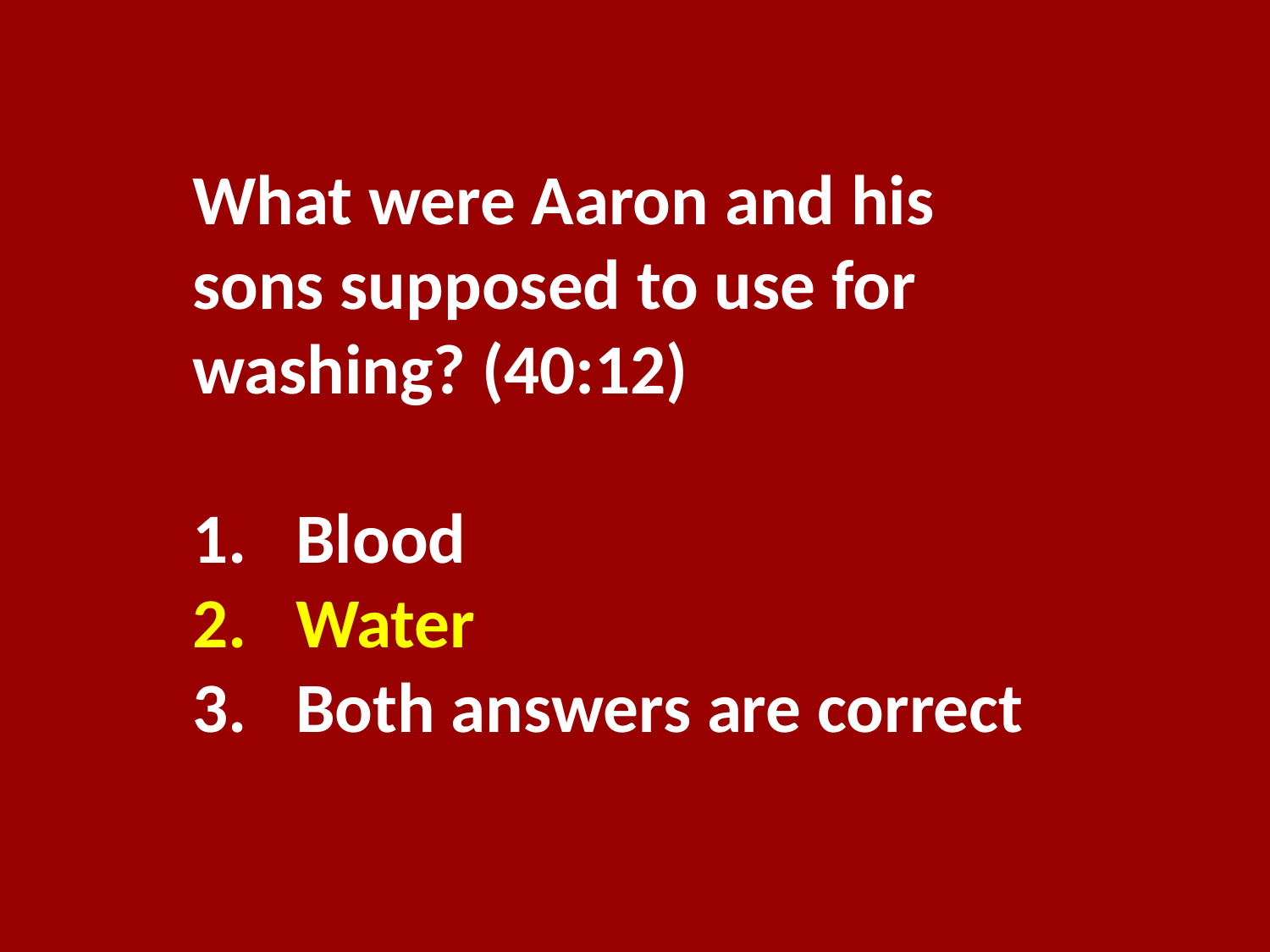

What were Aaron and his sons supposed to use for washing? (40:12)

Blood
Water
Both answers are correct